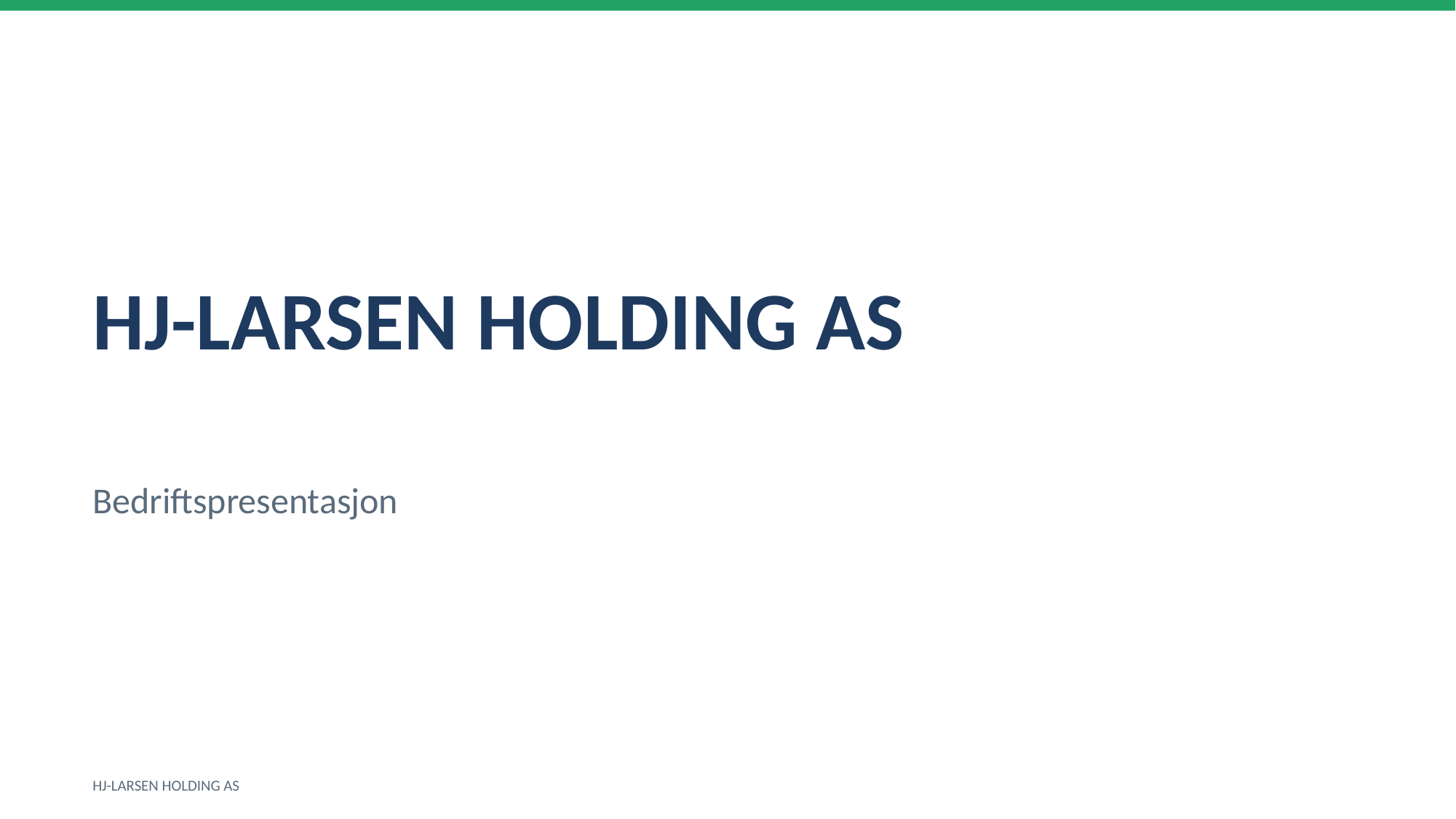

HJ-LARSEN HOLDING AS
Bedriftspresentasjon
HJ-LARSEN HOLDING AS